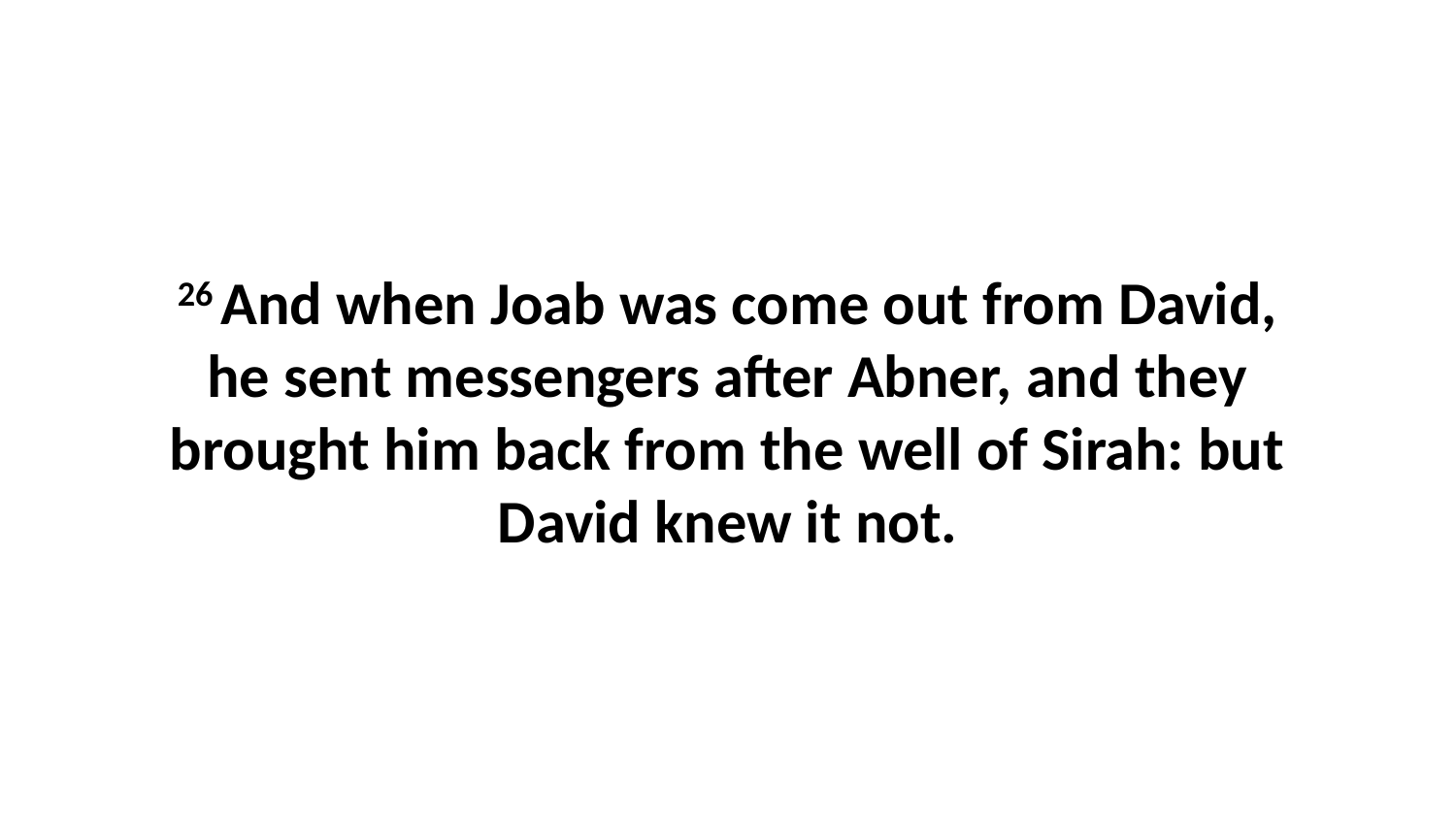

26 And when Joab was come out from David, he sent messengers after Abner, and they brought him back from the well of Sirah: but David knew it not.